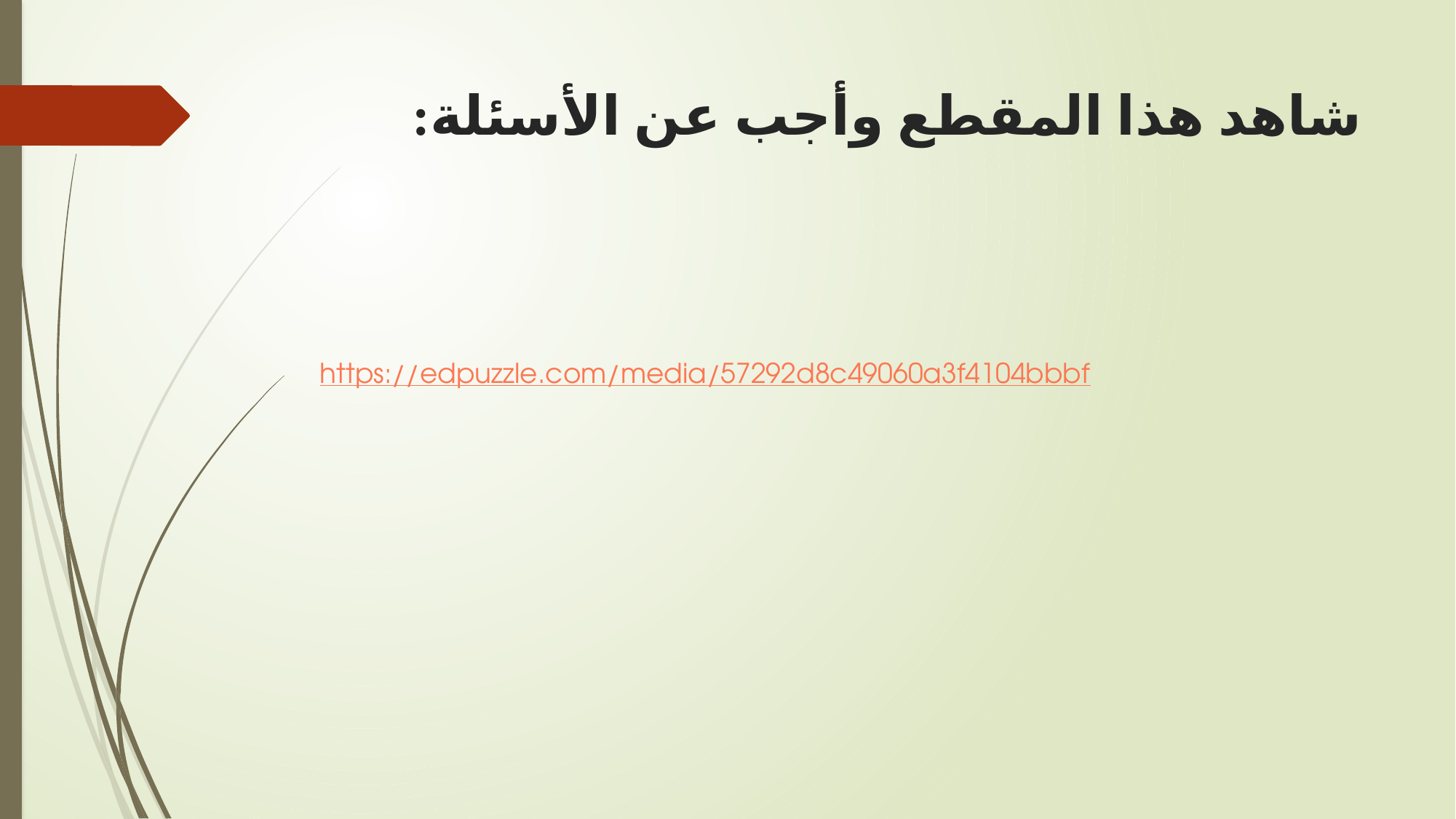

# شاهد هذا المقطع وأجب عن الأسئلة:

https://edpuzzle.com/media/57292d8c49060a3f4104bbbf